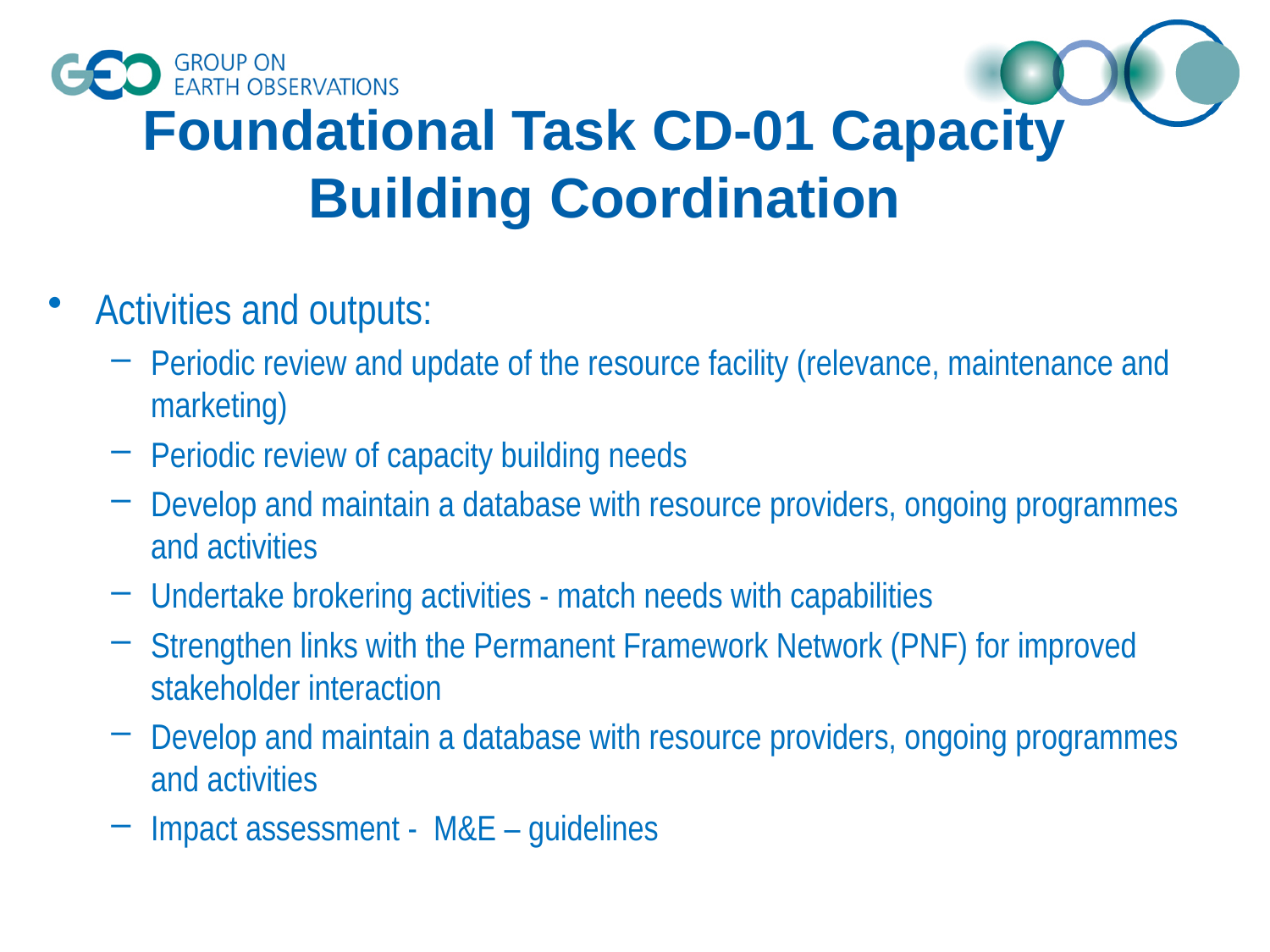

# Foundational Task CD-01 Capacity Building Coordination
Activities and outputs:
Periodic review and update of the resource facility (relevance, maintenance and marketing)
Periodic review of capacity building needs
Develop and maintain a database with resource providers, ongoing programmes and activities
Undertake brokering activities - match needs with capabilities
Strengthen links with the Permanent Framework Network (PNF) for improved stakeholder interaction
Develop and maintain a database with resource providers, ongoing programmes and activities
Impact assessment -  M&E – guidelines